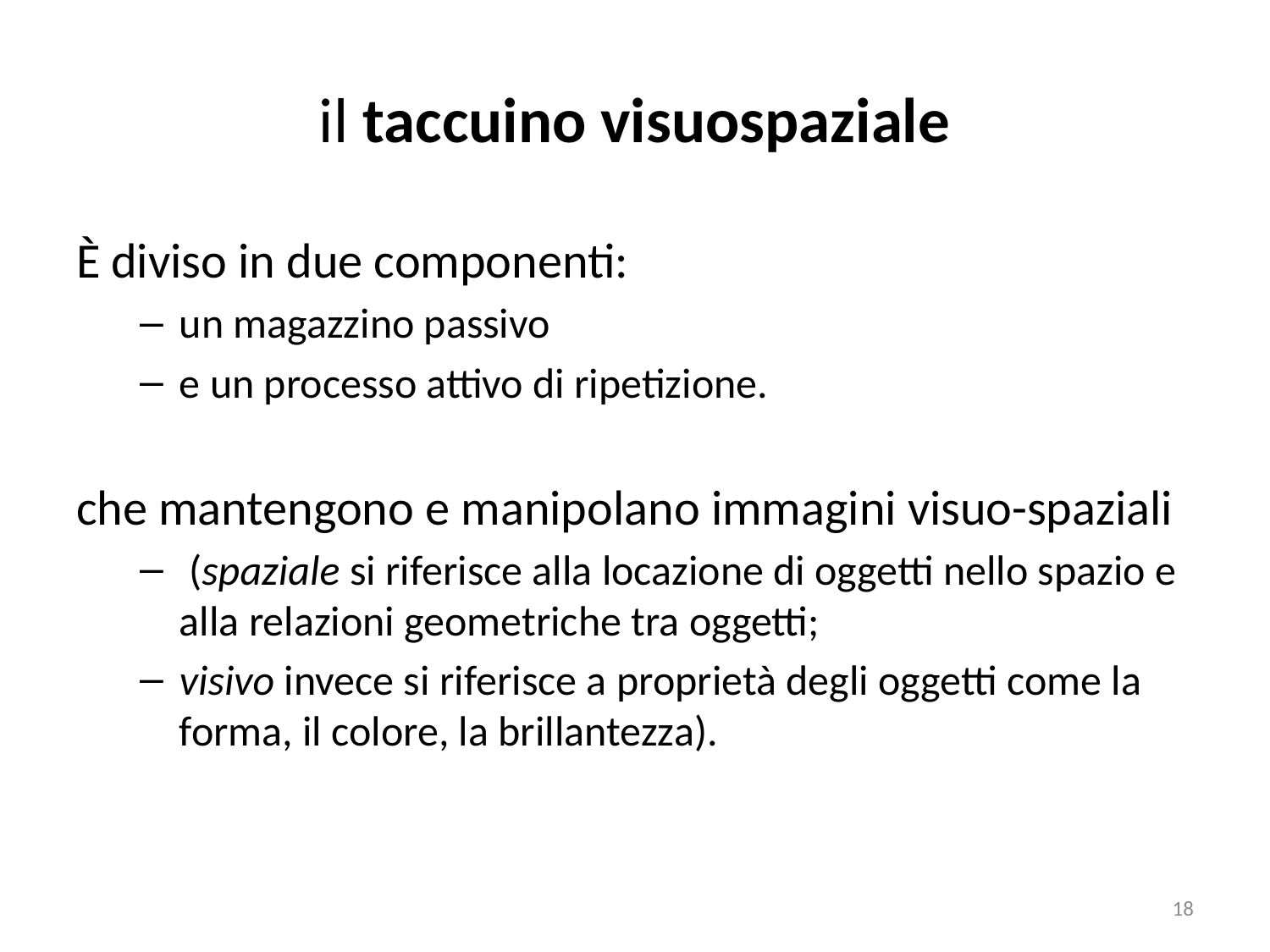

# il taccuino visuospaziale
È diviso in due componenti:
un magazzino passivo
e un processo attivo di ripetizione.

che mantengono e manipolano immagini visuo-spaziali
 (spaziale si riferisce alla locazione di oggetti nello spazio e alla relazioni geometriche tra oggetti;
visivo invece si riferisce a proprietà degli oggetti come la forma, il colore, la brillantezza).
18